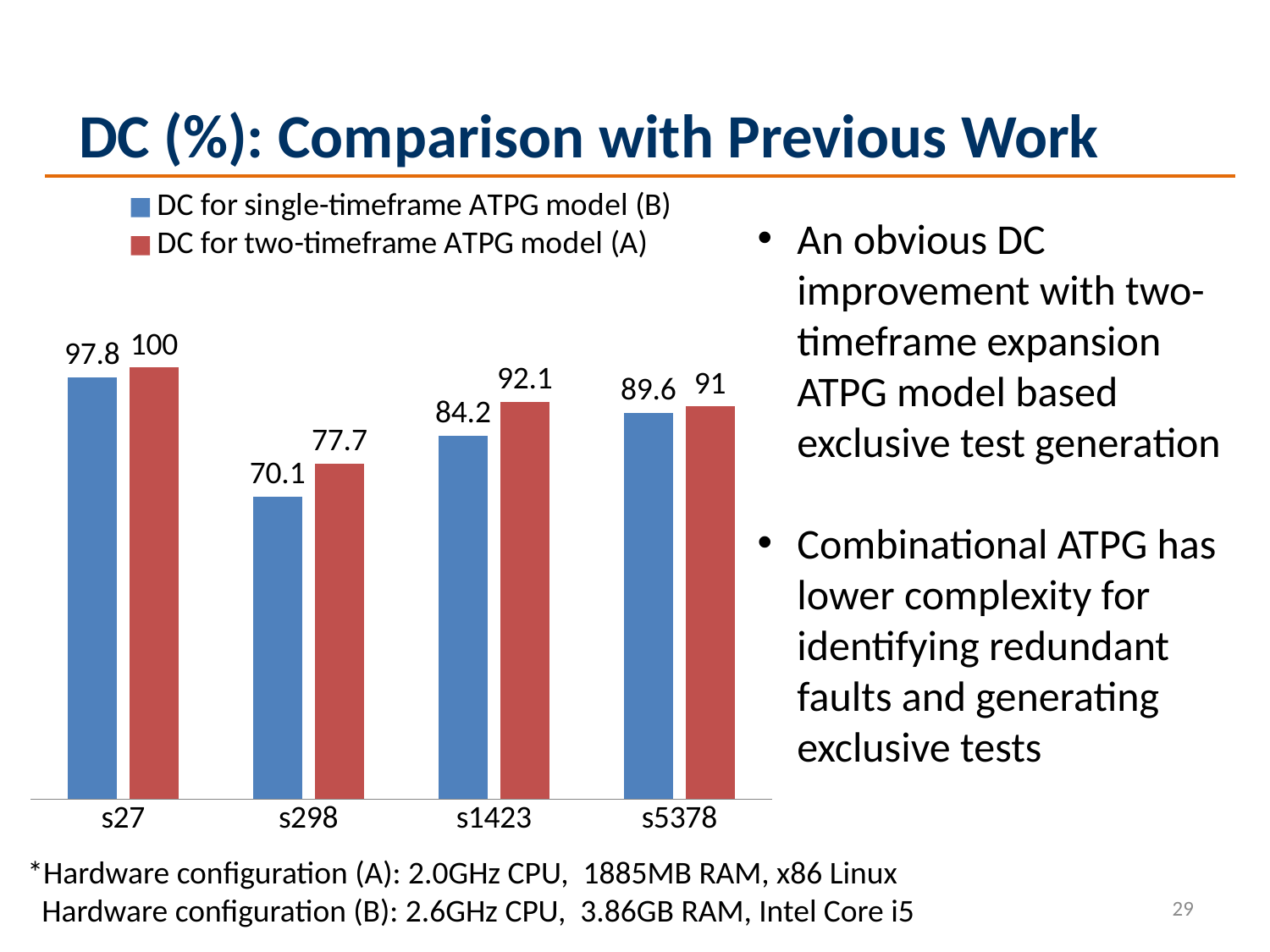

DC (%): Comparison with Previous Work

An obvious DC improvement with two-timeframe expansion ATPG model based exclusive test generation

Combinational ATPG has lower complexity for identifying redundant faults and generating exclusive tests

### Chart

| Category | DC for single-timeframe ATPG model (B) | DC for two-timeframe ATPG model (A) |
|---|---|---|
| s27 | 97.8 | 100.0 |
| s298 | 70.1 | 77.7 |
| s1423 | 84.2 | 92.1 |
| s5378 | 89.6 | 91.0 |
*Hardware configuration (A): 2.0GHz CPU,  1885MB RAM, x86 Linux
  Hardware configuration (B): 2.6GHz CPU,  3.86GB RAM, Intel Core i5
29